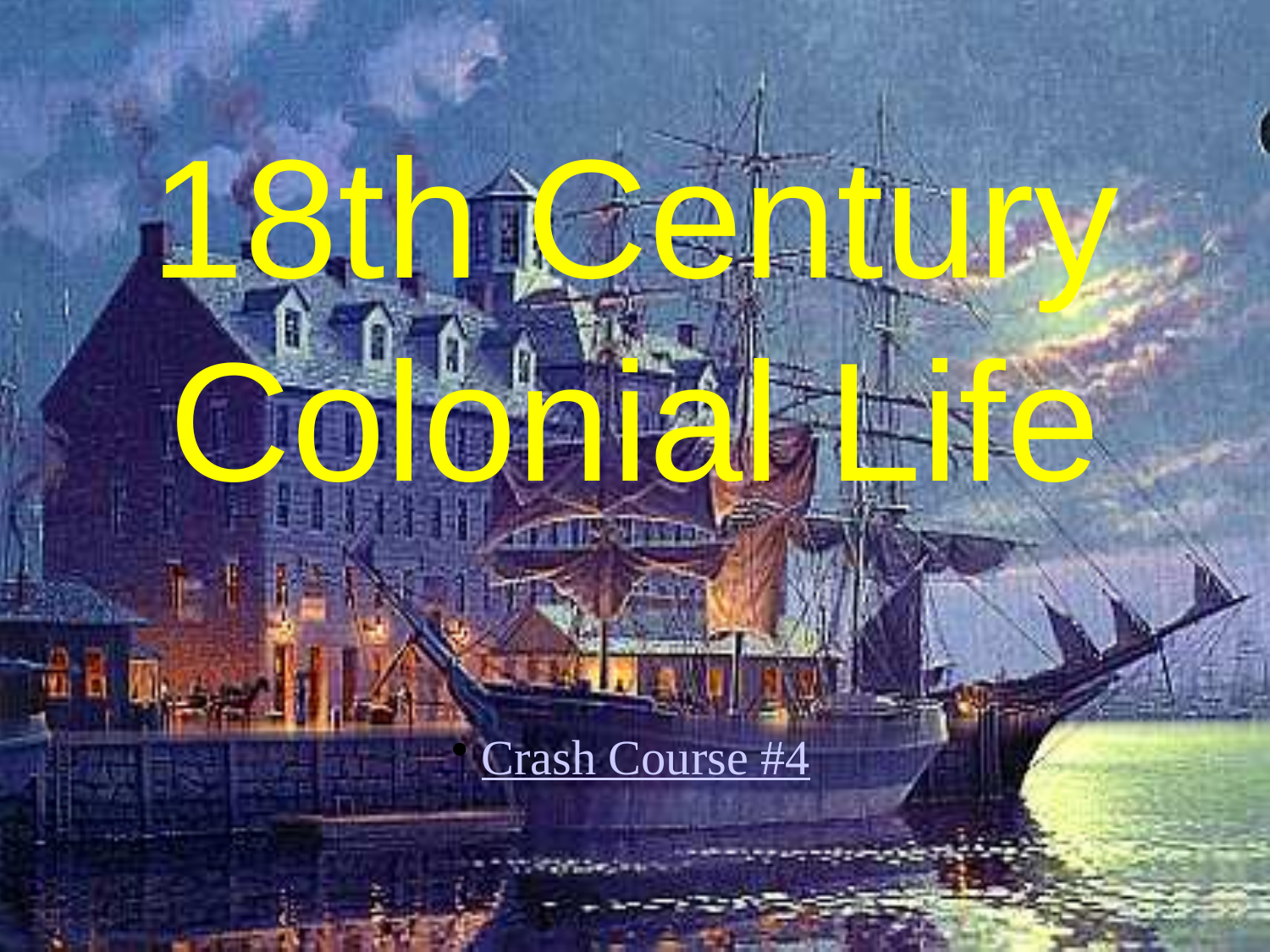

# 18th Century Colonial Life
Crash Course #4